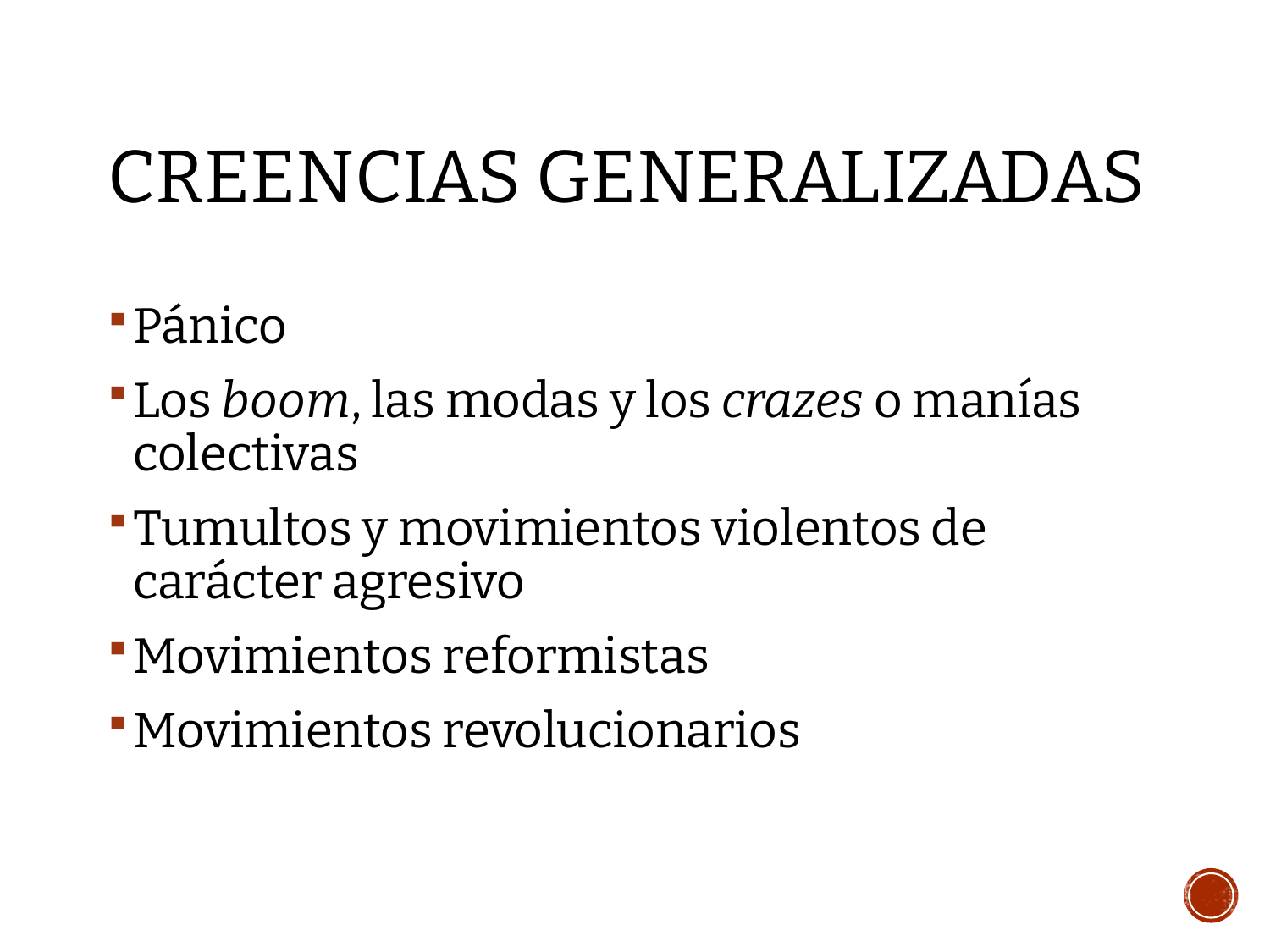

# Creencias generalizadas
Pánico
Los boom, las modas y los crazes o manías colectivas
Tumultos y movimientos violentos de carácter agresivo
Movimientos reformistas
Movimientos revolucionarios